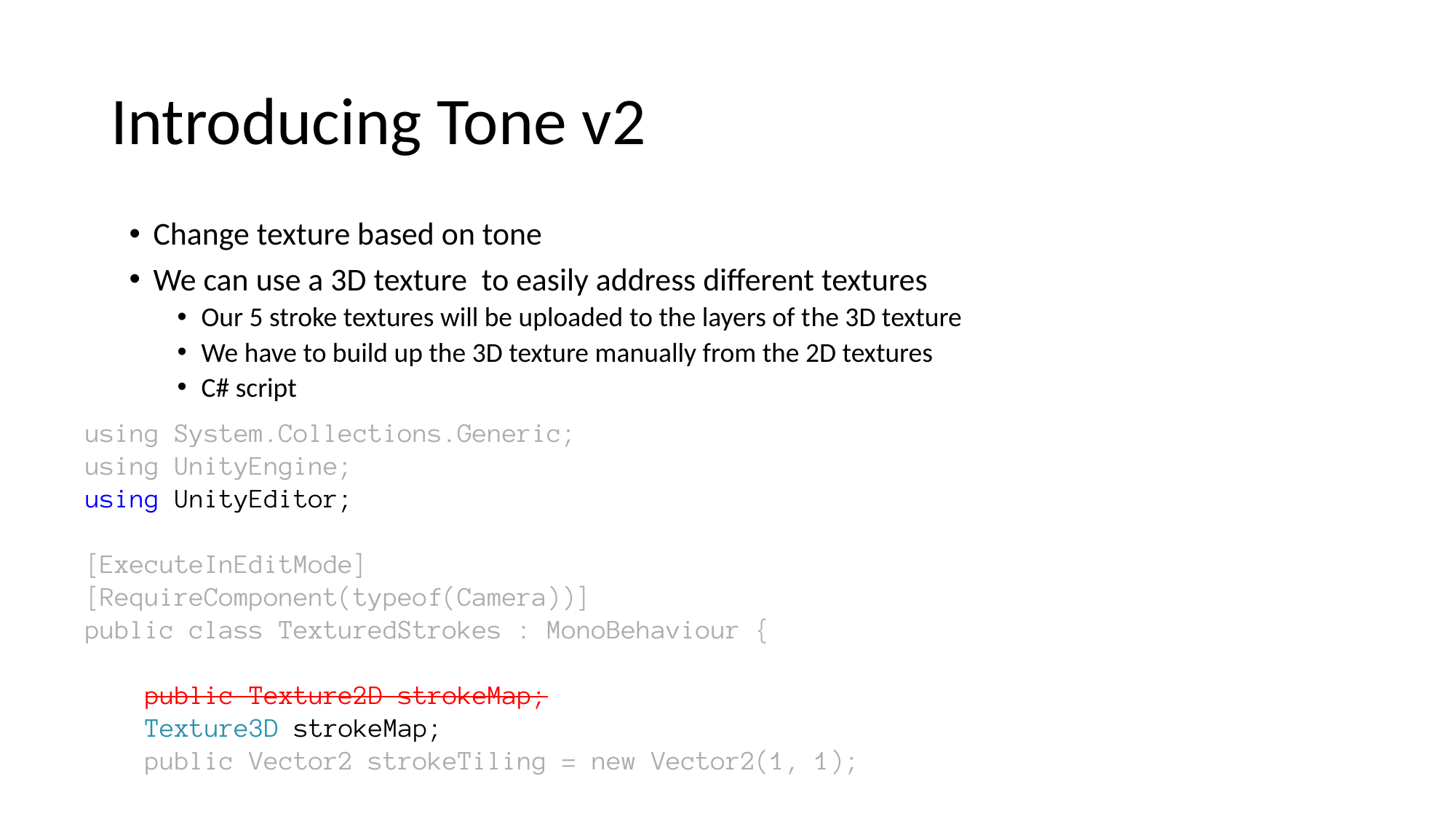

# Introducing Tone v2
Change texture based on tone
We can use a 3D texture  to easily address different textures
Our 5 stroke textures will be uploaded to the layers of the 3D texture
We have to build up the 3D texture manually from the 2D textures
C# script
using System.Collections.Generic;
using UnityEngine;
using UnityEditor;

[ExecuteInEditMode]
[RequireComponent(typeof(Camera))]
public class TexturedStrokes : MonoBehaviour {

    public Texture2D strokeMap;
    Texture3D strokeMap;
    public Vector2 strokeTiling = new Vector2(1, 1);